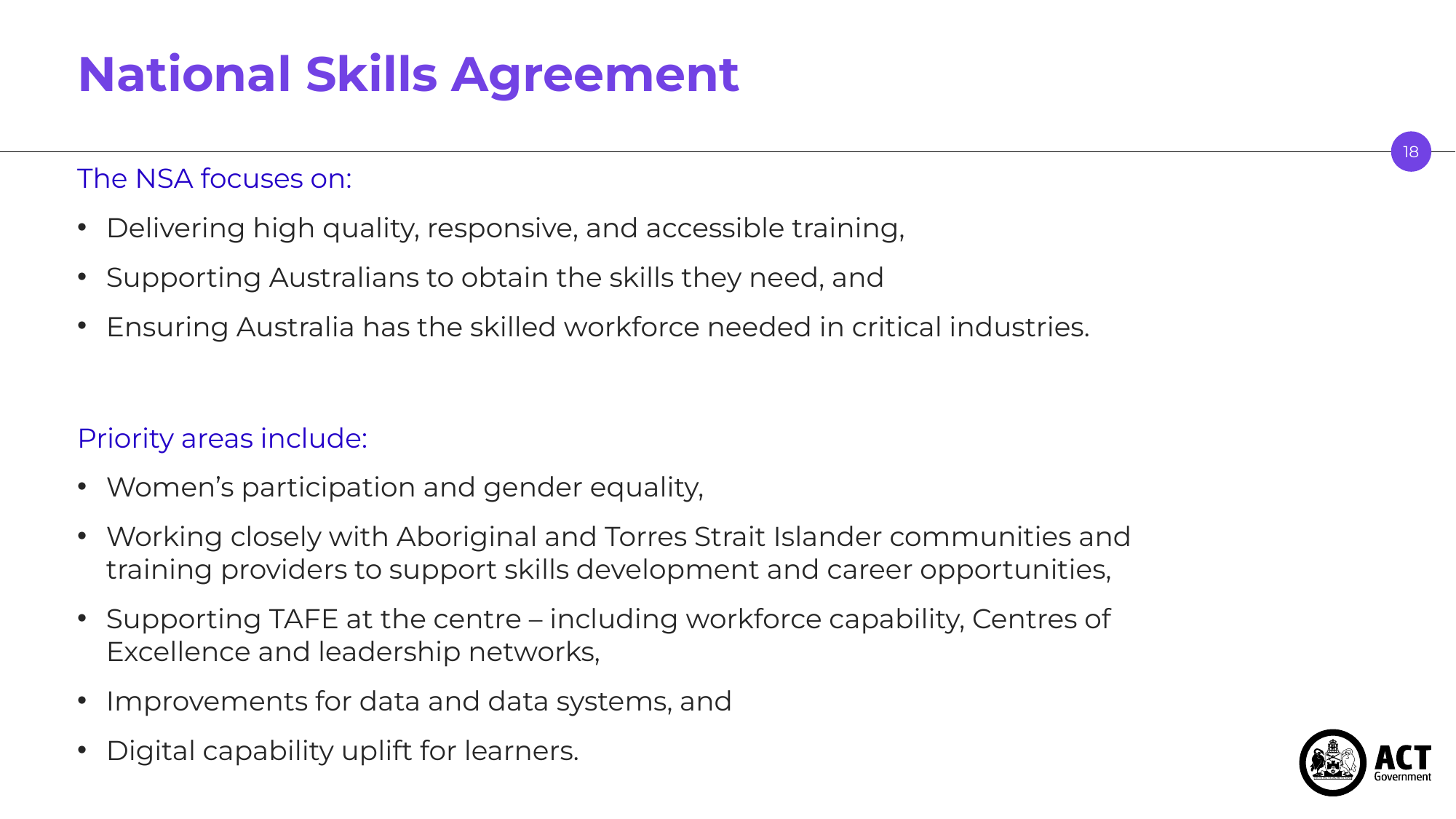

# National Skills Agreement
The NSA focuses on:
Delivering high quality, responsive, and accessible training,
Supporting Australians to obtain the skills they need, and
Ensuring Australia has the skilled workforce needed in critical industries.

Priority areas include:
Women’s participation and gender equality,
Working closely with Aboriginal and Torres Strait Islander communities and training providers to support skills development and career opportunities,
Supporting TAFE at the centre – including workforce capability, Centres of Excellence and leadership networks,
Improvements for data and data systems, and
Digital capability uplift for learners.